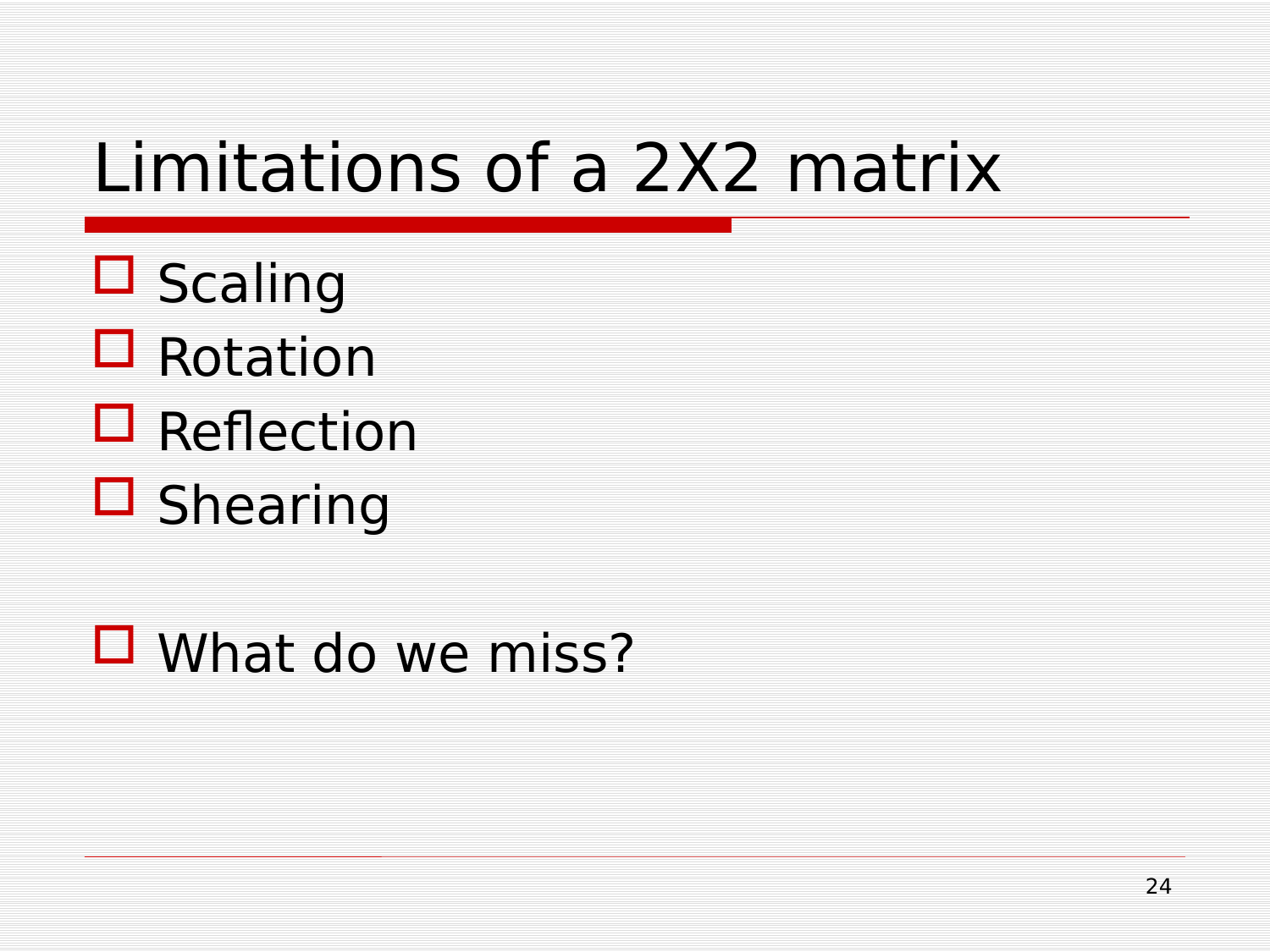

# Limitations of a 2X2 matrix
Scaling
Rotation
Reflection
Shearing

What do we miss?
24